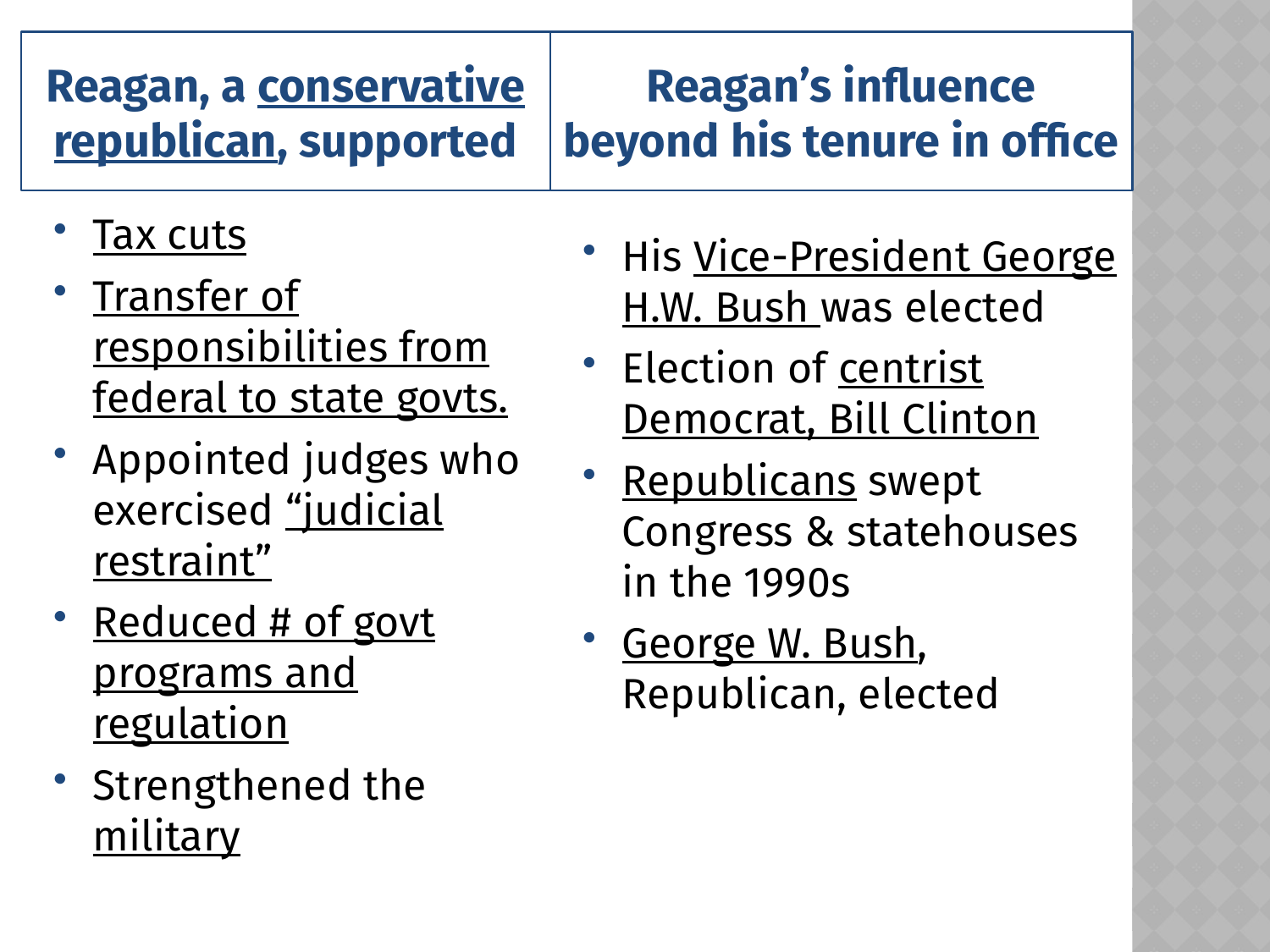

Reagan, a conservative republican, supported
Reagan’s influence beyond his tenure in office
Tax cuts
Transfer of responsibilities from federal to state govts.
Appointed judges who exercised “judicial restraint”
Reduced # of govt programs and regulation
Strengthened the military
His Vice-President George H.W. Bush was elected
Election of centrist Democrat, Bill Clinton
Republicans swept Congress & statehouses in the 1990s
George W. Bush, Republican, elected